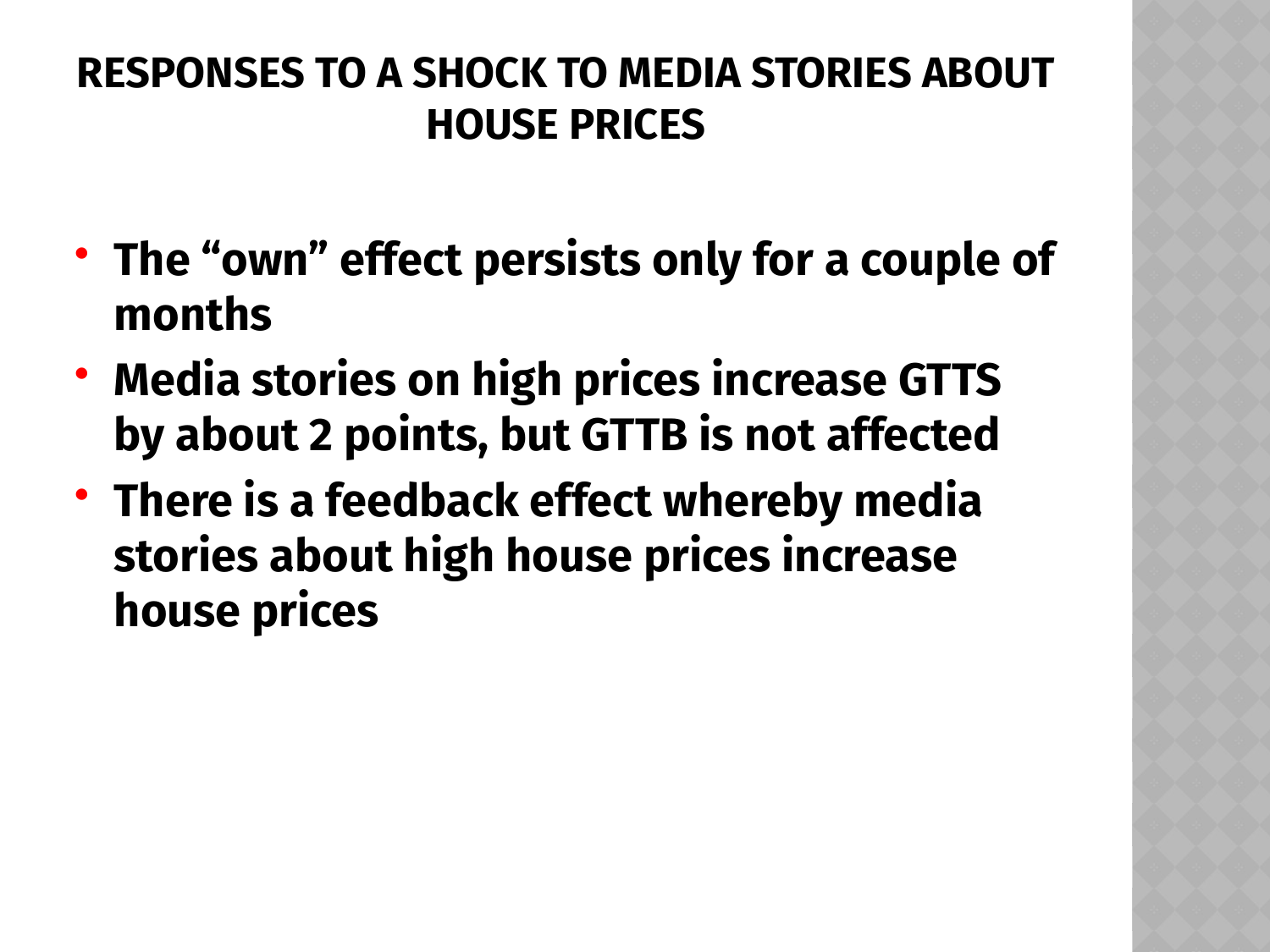

# Responses to a shock to media stories about house prices
The “own” effect persists only for a couple of months
Media stories on high prices increase GTTS by about 2 points, but GTTB is not affected
There is a feedback effect whereby media stories about high house prices increase house prices